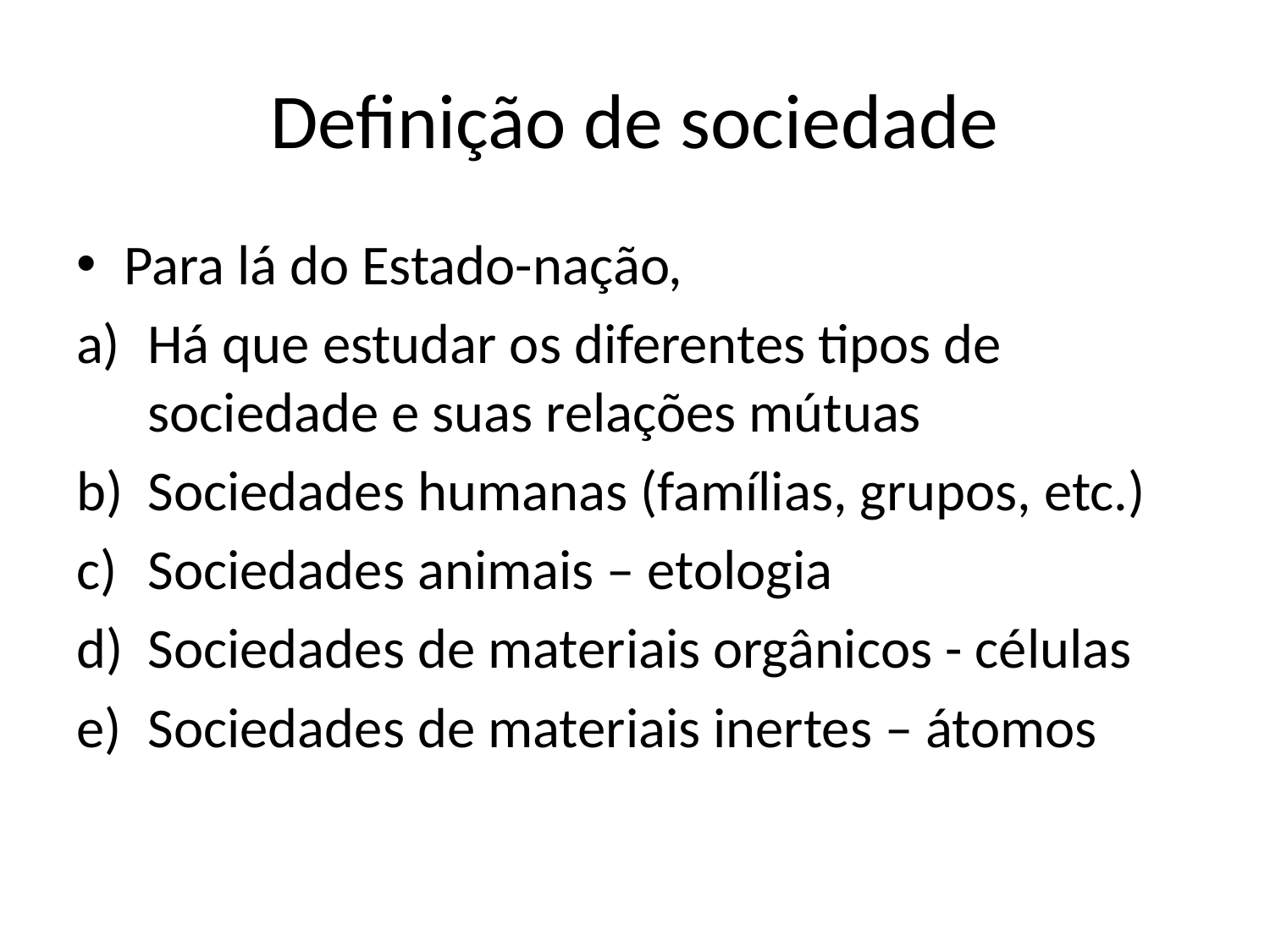

# Definição de sociedade
Para lá do Estado-nação,
Há que estudar os diferentes tipos de sociedade e suas relações mútuas
Sociedades humanas (famílias, grupos, etc.)
Sociedades animais – etologia
Sociedades de materiais orgânicos - células
Sociedades de materiais inertes – átomos